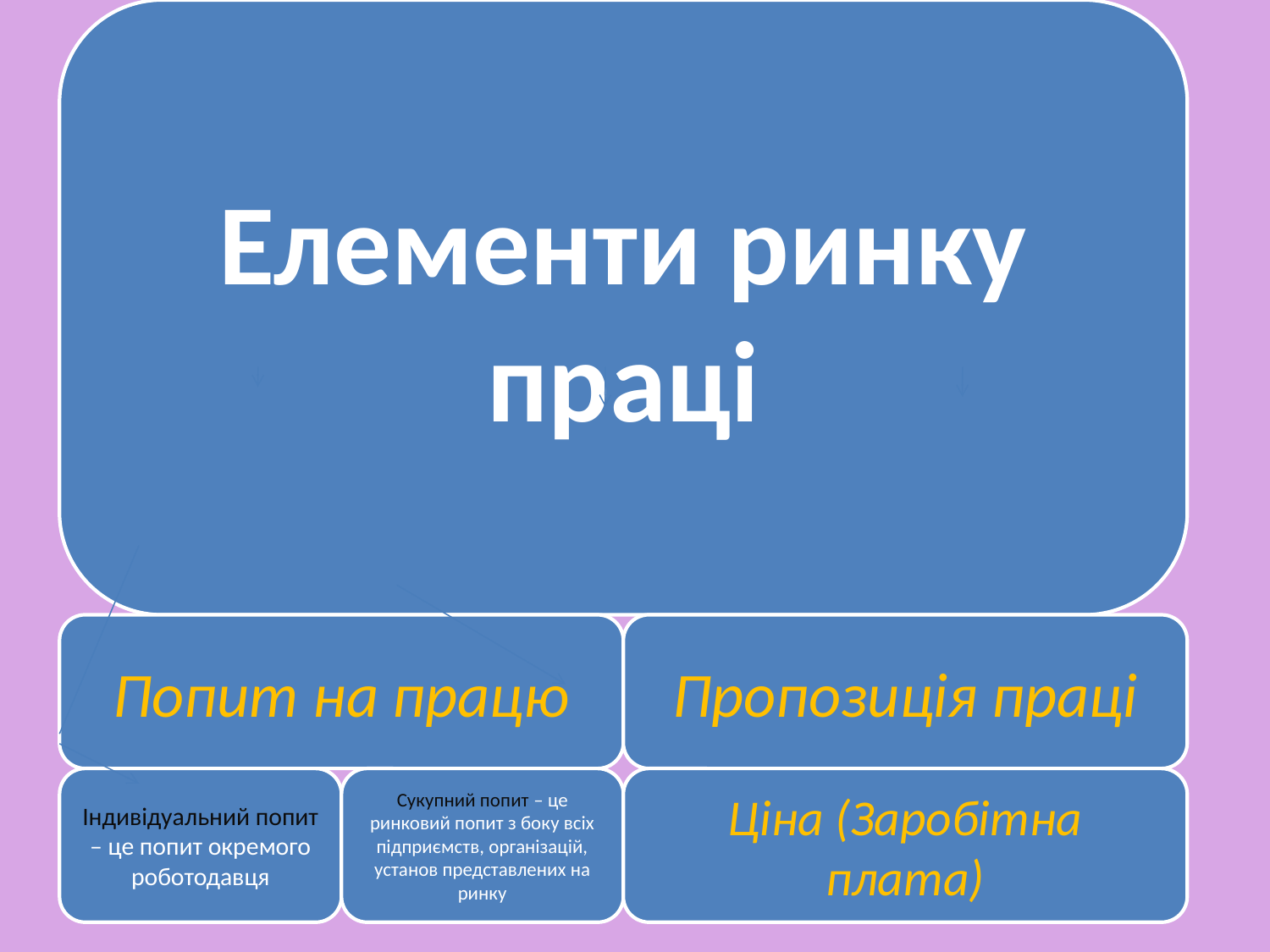

Елементи ринку праці
Попит на працю
Індивідуальний попит – це попит окремого роботодавця
Сукупний попит – це ринковий попит з боку всіх підприємств, організацій, установ представлених на ринку
Пропозиція праці
Ціна (Заробітна плата)